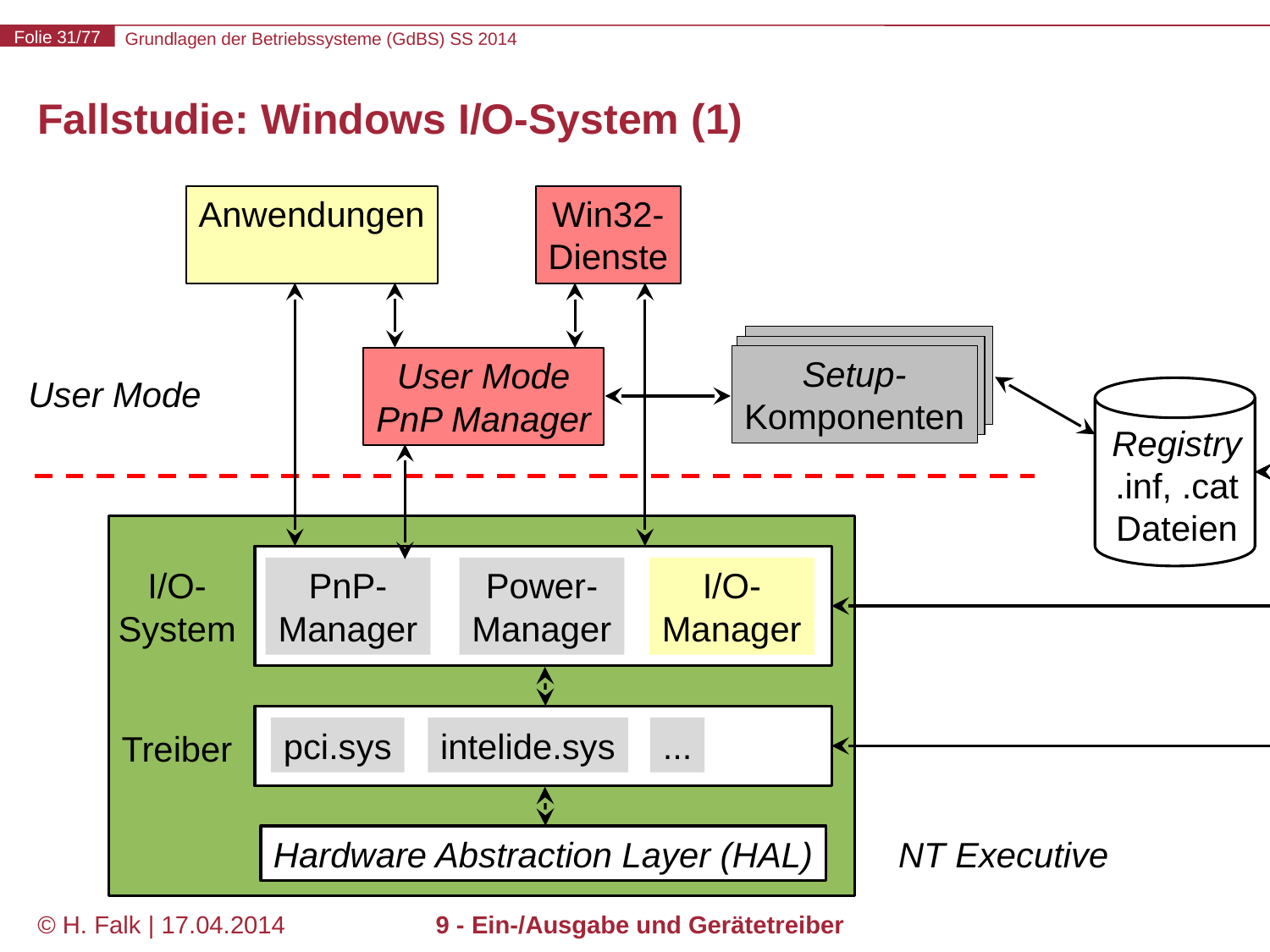

# Fallstudie: Windows I/O-System (1)
Anwendungen

Win32-
Dienste

Setup-
Komponenten
User Mode
PnP Manager
User Mode

Registry
.inf, .cat
Dateien

I/O-
System
PnP-
Manager
Power-
Manager
I/O-
Manager

pci.sys
intelide.sys
...
Treiber
Hardware Abstraction Layer (HAL)
NT Executive
© H. Falk | 17.04.2014
9 - Ein-/Ausgabe und Gerätetreiber